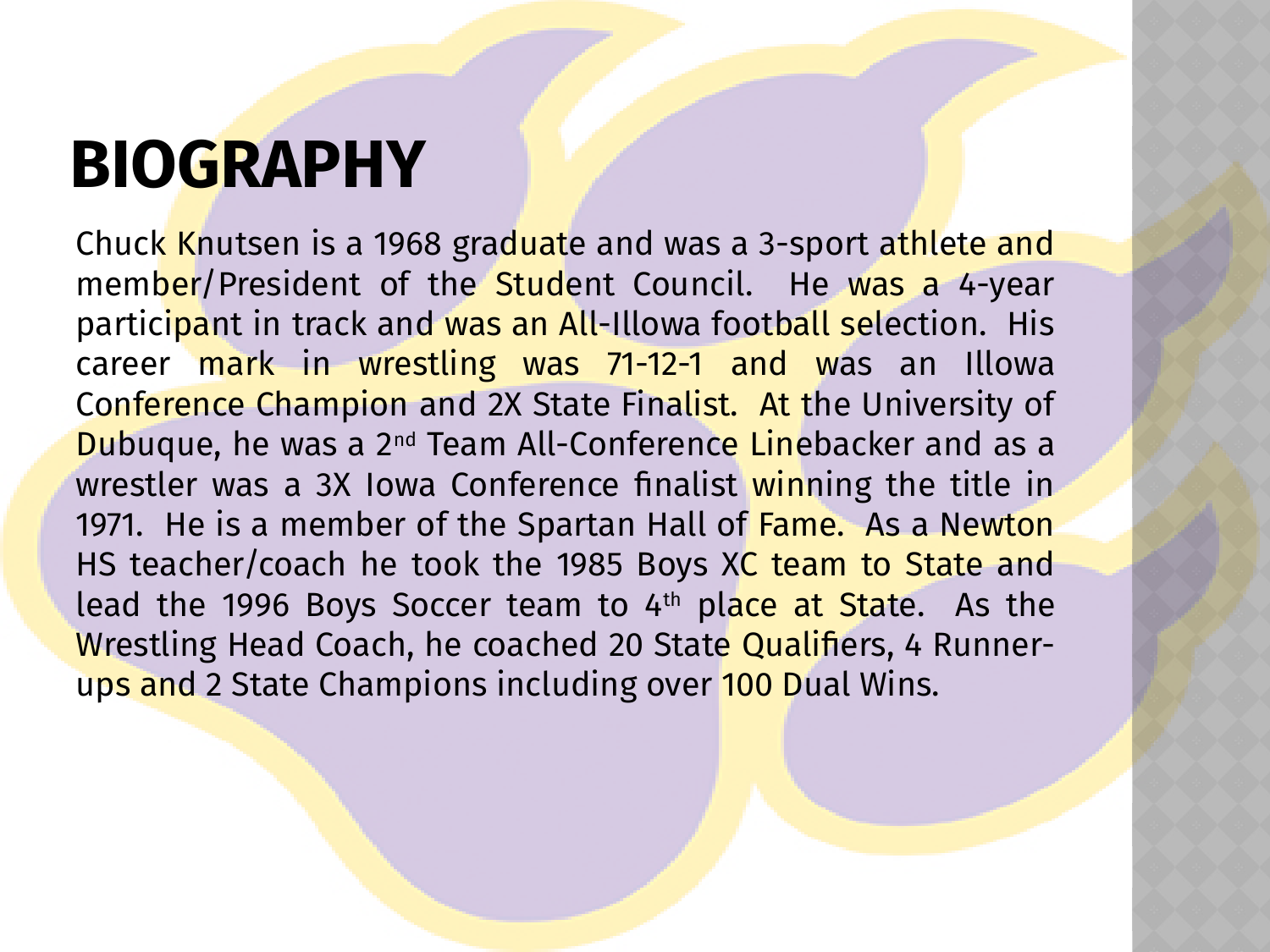

# Biography
Chuck Knutsen is a 1968 graduate and was a 3-sport athlete and member/President of the Student Council.  He was a 4-year participant in track and was an All-Illowa football selection.  His career mark in wrestling was 71-12-1 and was an Illowa Conference Champion and 2X State Finalist.  At the University of Dubuque, he was a 2nd Team All-Conference Linebacker and as a wrestler was a 3X Iowa Conference finalist winning the title in 1971.  He is a member of the Spartan Hall of Fame.  As a Newton HS teacher/coach he took the 1985 Boys XC team to State and lead the 1996 Boys Soccer team to 4th place at State.  As the Wrestling Head Coach, he coached 20 State Qualifiers, 4 Runner-ups and 2 State Champions including over 100 Dual Wins.